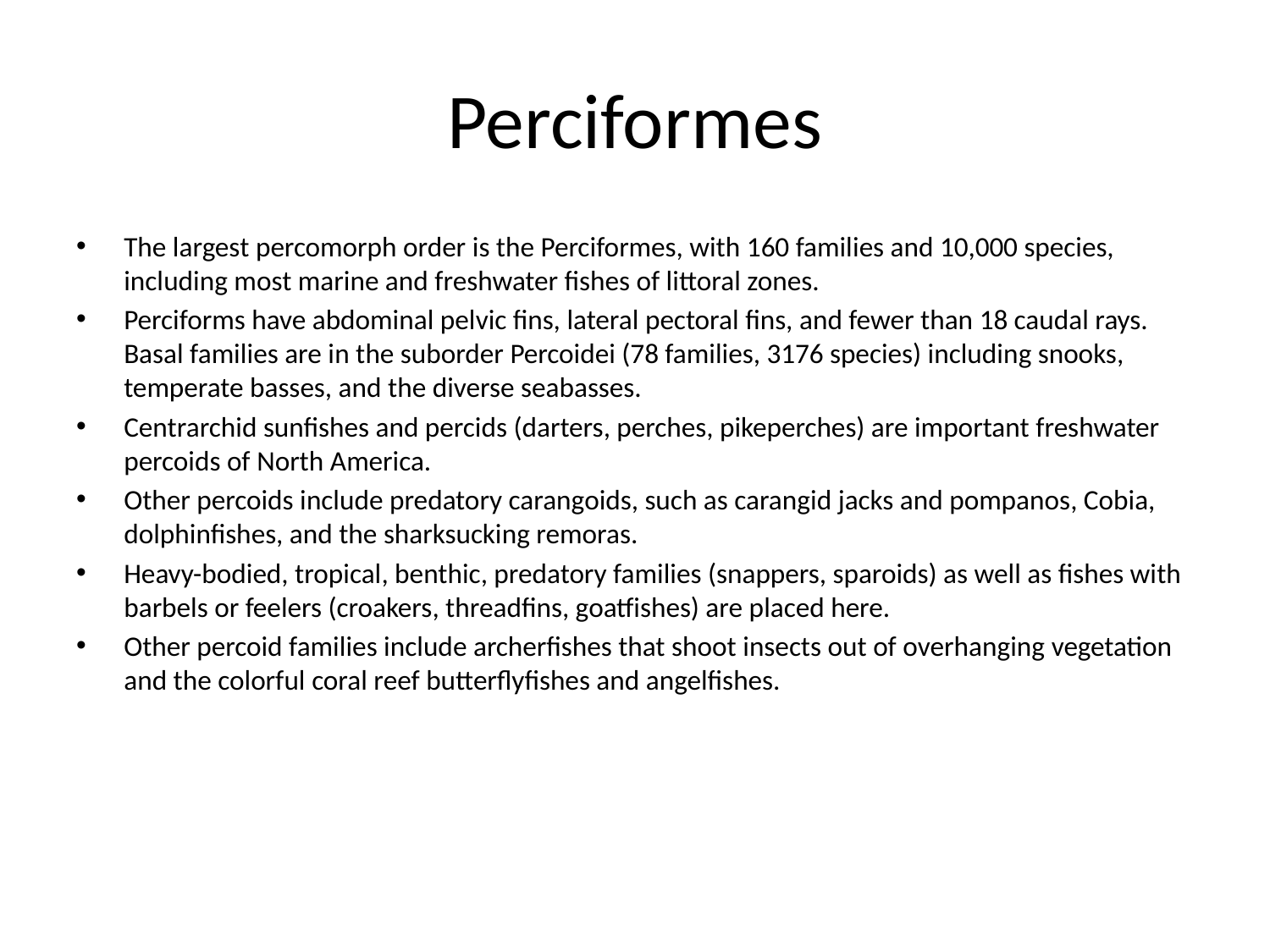

# Perciformes
The largest percomorph order is the Perciformes, with 160 families and 10,000 species, including most marine and freshwater fishes of littoral zones.
Perciforms have abdominal pelvic fins, lateral pectoral fins, and fewer than 18 caudal rays. Basal families are in the suborder Percoidei (78 families, 3176 species) including snooks, temperate basses, and the diverse seabasses.
Centrarchid sunfishes and percids (darters, perches, pikeperches) are important freshwater percoids of North America.
Other percoids include predatory carangoids, such as carangid jacks and pompanos, Cobia, dolphinfishes, and the sharksucking remoras.
Heavy-bodied, tropical, benthic, predatory families (snappers, sparoids) as well as fishes with barbels or feelers (croakers, threadfins, goatfishes) are placed here.
Other percoid families include archerfishes that shoot insects out of overhanging vegetation and the colorful coral reef butterflyfishes and angelfishes.